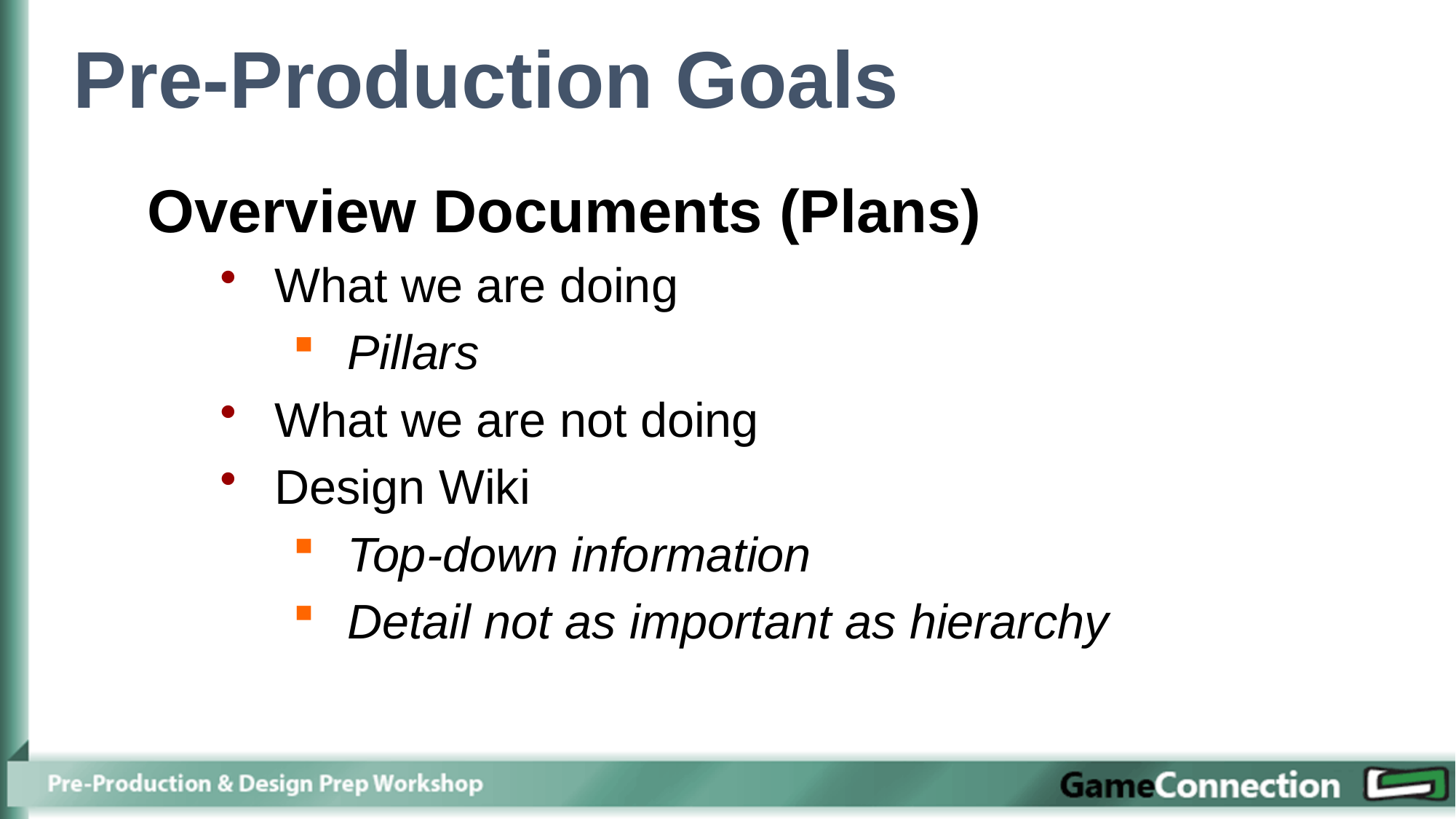

Pre-Production Goals
Overview Documents (Plans)
What we are doing
Pillars
What we are not doing
Design Wiki
Top-down information
Detail not as important as hierarchy